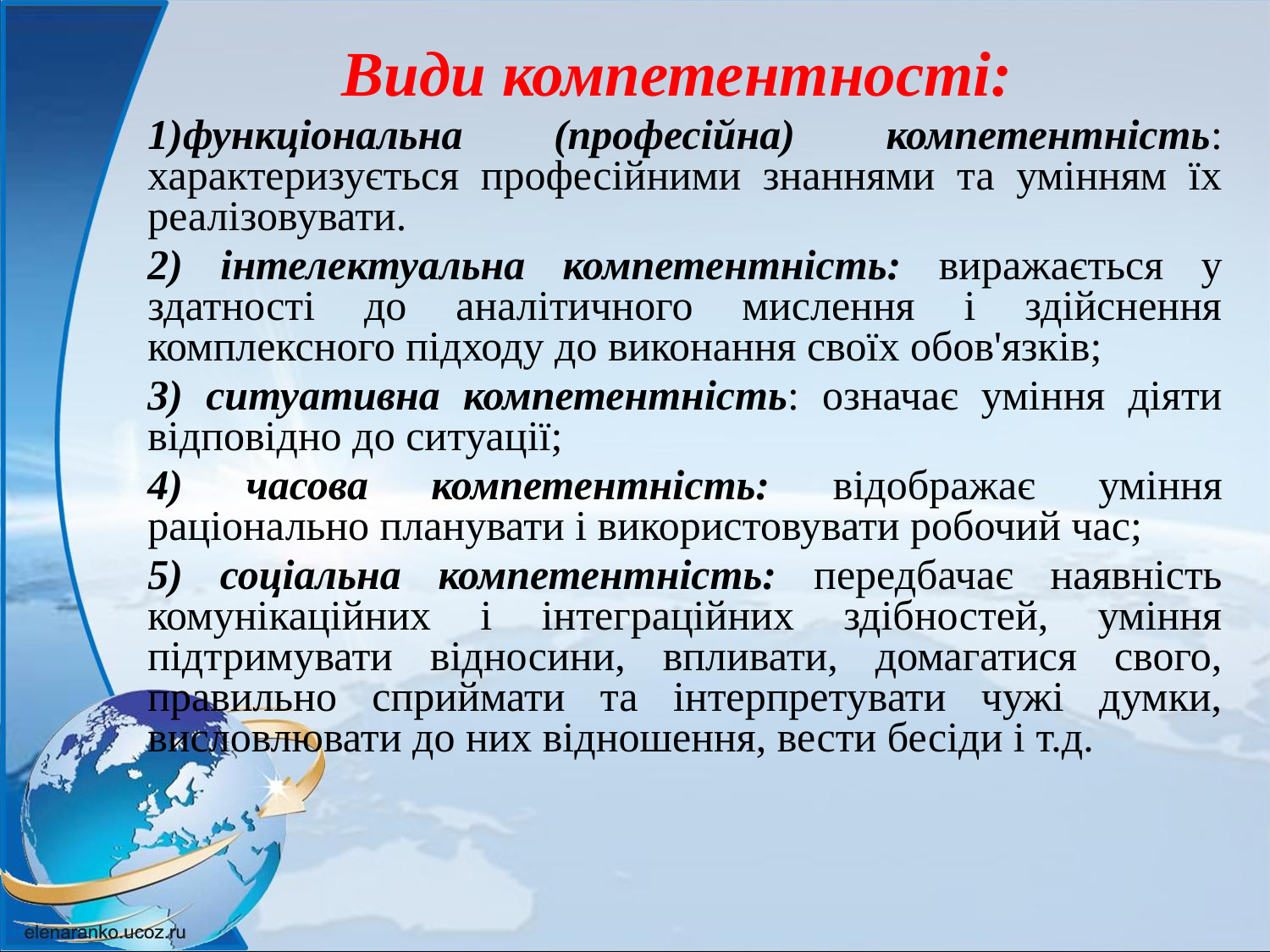

Види компетентності:
1)функціональна (професійна) компетентність: характеризується професійними знаннями та умінням їх реалізовувати.
2) інтелектуальна компетентність: виражається у здатності до аналітичного мислення і здійснення комплексного підходу до виконання своїх обов'язків;
3) ситуативна компетентність: означає уміння діяти відповідно до ситуації;
4) часова компетентність: відображає уміння раціонально планувати і використовувати робочий час;
5) соціальна компетентність: передбачає наявність комунікаційних і інтеграційних здібностей, уміння підтримувати відносини, впливати, домагатися свого, правильно сприймати та інтерпретувати чужі думки, висловлювати до них відношення, вести бесіди і т.д.